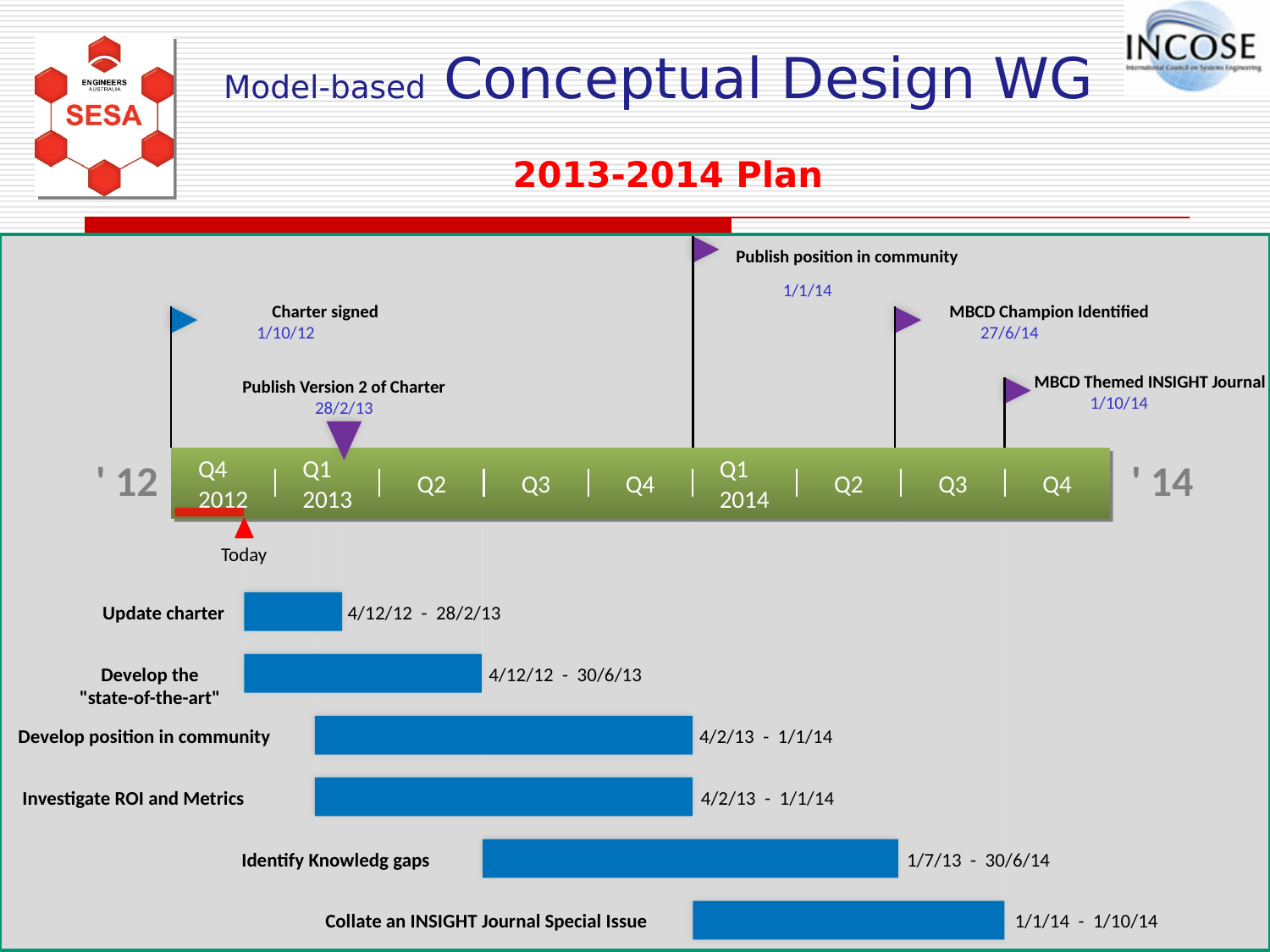

Model-based Conceptual Design WG
2013-2014 Plan

Publish position in community
1/1/14
Charter signed
MBCD Champion Identified

1/10/12
27/6/14
Publish Version 2 of Charter
MBCD Themed INSIGHT Journal

1/10/14
28/2/13

Q4
2012
Q1
2013
Q2
Q3
Q4
Q1
2014
Q2
Q3
Q4
' 12

' 14

Today

Update charter
4/12/12  -  28/2/13

Develop the
"state-of-the-art"
4/12/12  -  30/6/13

Develop position in community
4/2/13  -  1/1/14

Investigate ROI and Metrics
4/2/13  -  1/1/14

Identify Knowledg gaps
1/7/13  -  30/6/14

Collate an INSIGHT Journal Special Issue
1/1/14  -  1/10/14